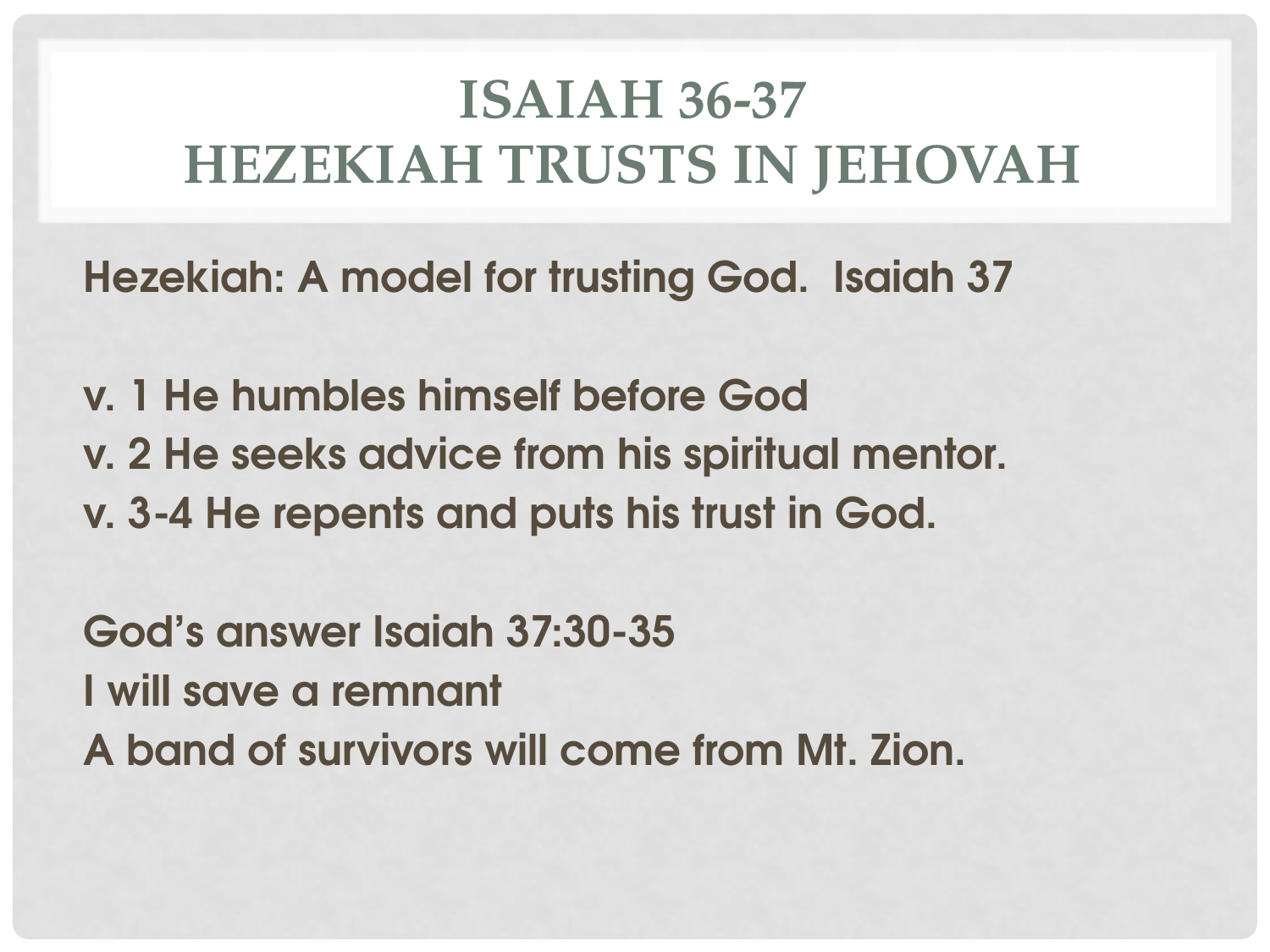

# Isaiah 36-37 Hezekiah trusts in jehovah
Hezekiah: A model for trusting God.  Isaiah 37

v. 1 He humbles himself before God
v. 2 He seeks advice from his spiritual mentor.
v. 3-4 He repents and puts his trust in God.

God’s answer Isaiah 37:30-35
I will save a remnant
A band of survivors will come from Mt. Zion.